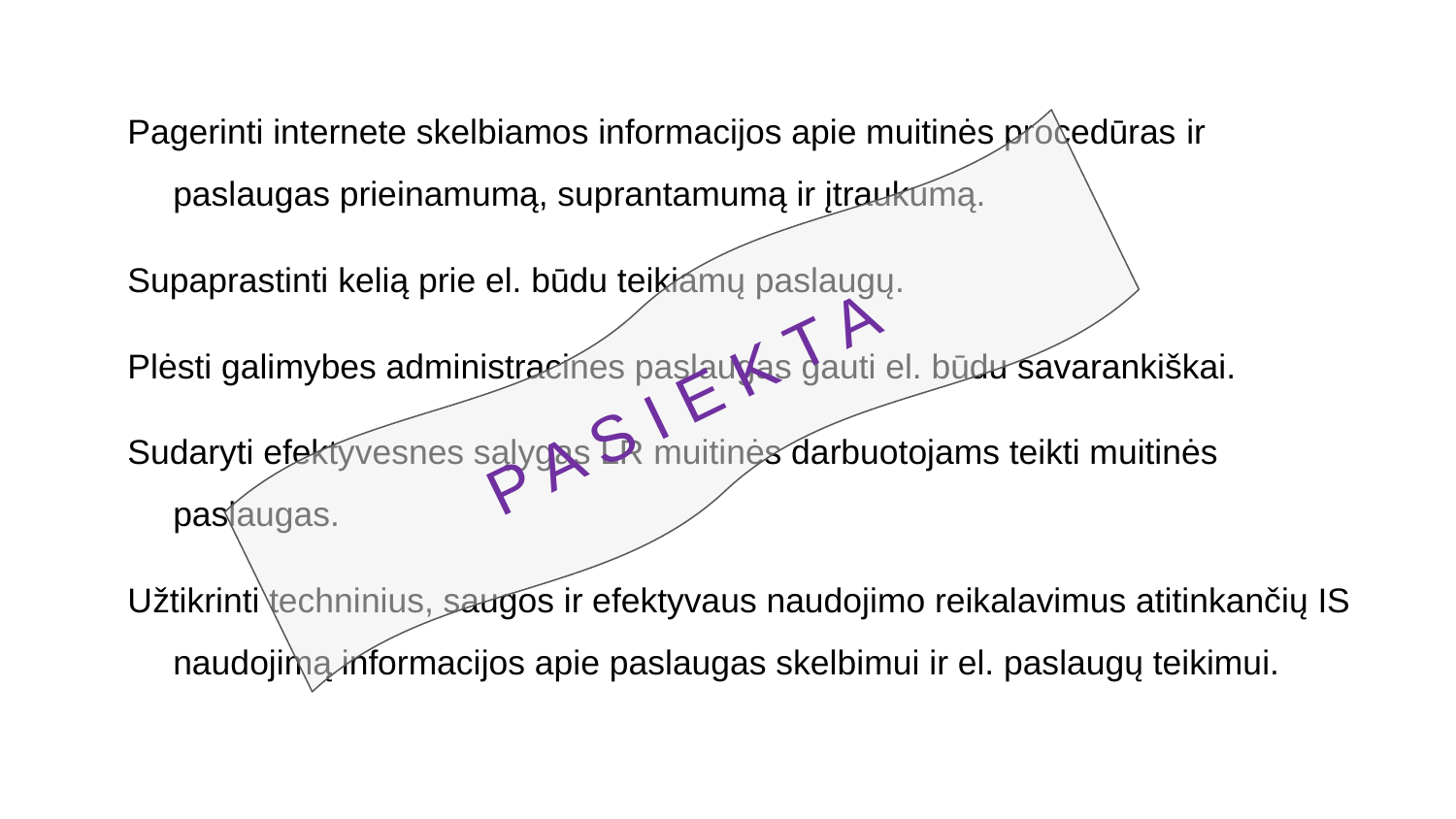

Pagerinti internete skelbiamos informacijos apie muitinės procedūras ir  paslaugas prieinamumą, suprantamumą ir įtraukumą.
Supaprastinti kelią prie el. būdu teikiamų paslaugų.
Plėsti galimybes administracines paslaugas gauti el. būdu savarankiškai.
Sudaryti efektyvesnes sąlygas LR muitinės darbuotojams teikti muitinės paslaugas.
Užtikrinti techninius, saugos ir efektyvaus naudojimo reikalavimus atitinkančių IS naudojimą informacijos apie paslaugas skelbimui ir el. paslaugų teikimui.
P A S I E K T A